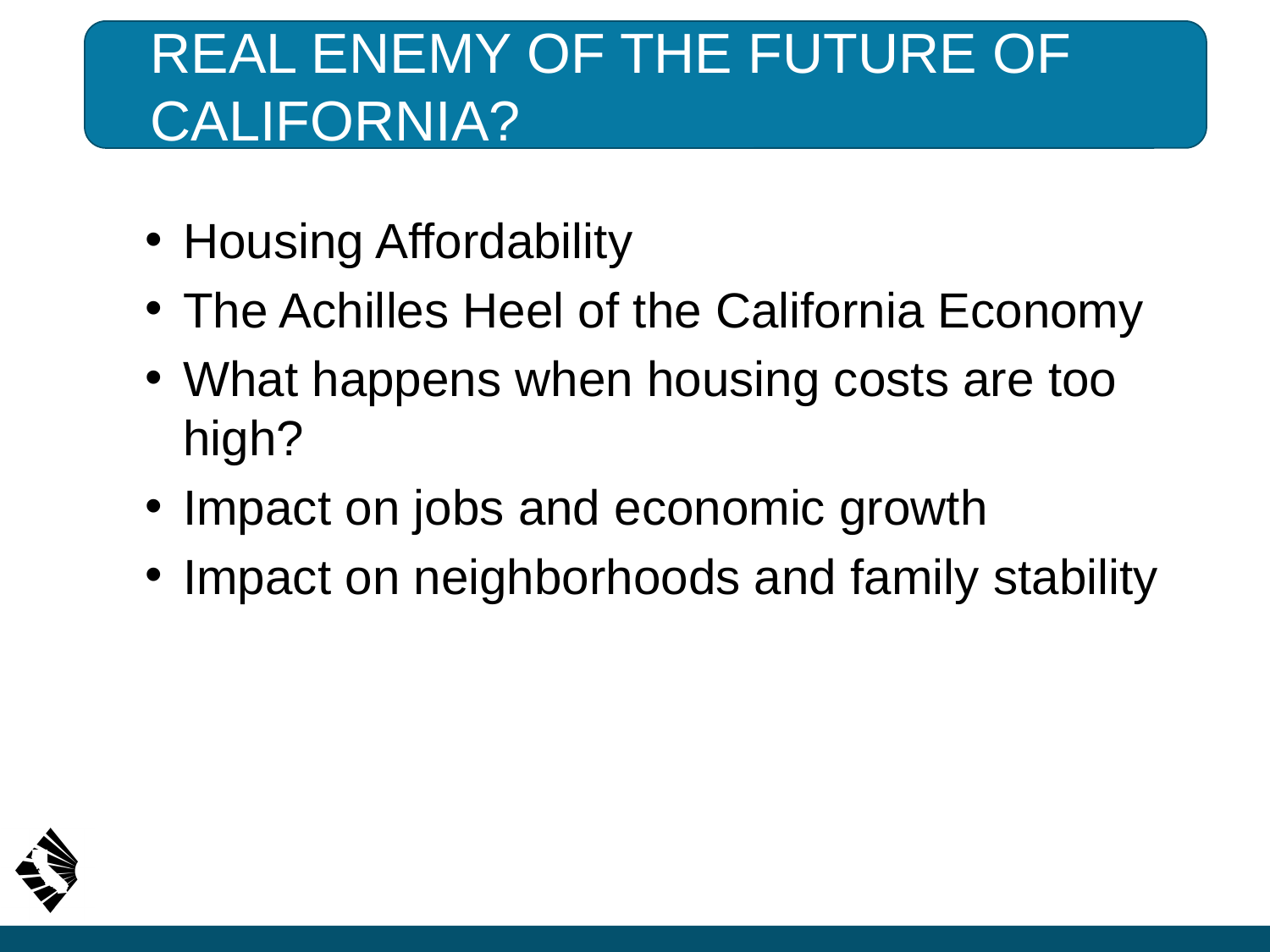

# Real Enemy of the Future of California?
Housing Affordability
The Achilles Heel of the California Economy
What happens when housing costs are too high?
Impact on jobs and economic growth
Impact on neighborhoods and family stability